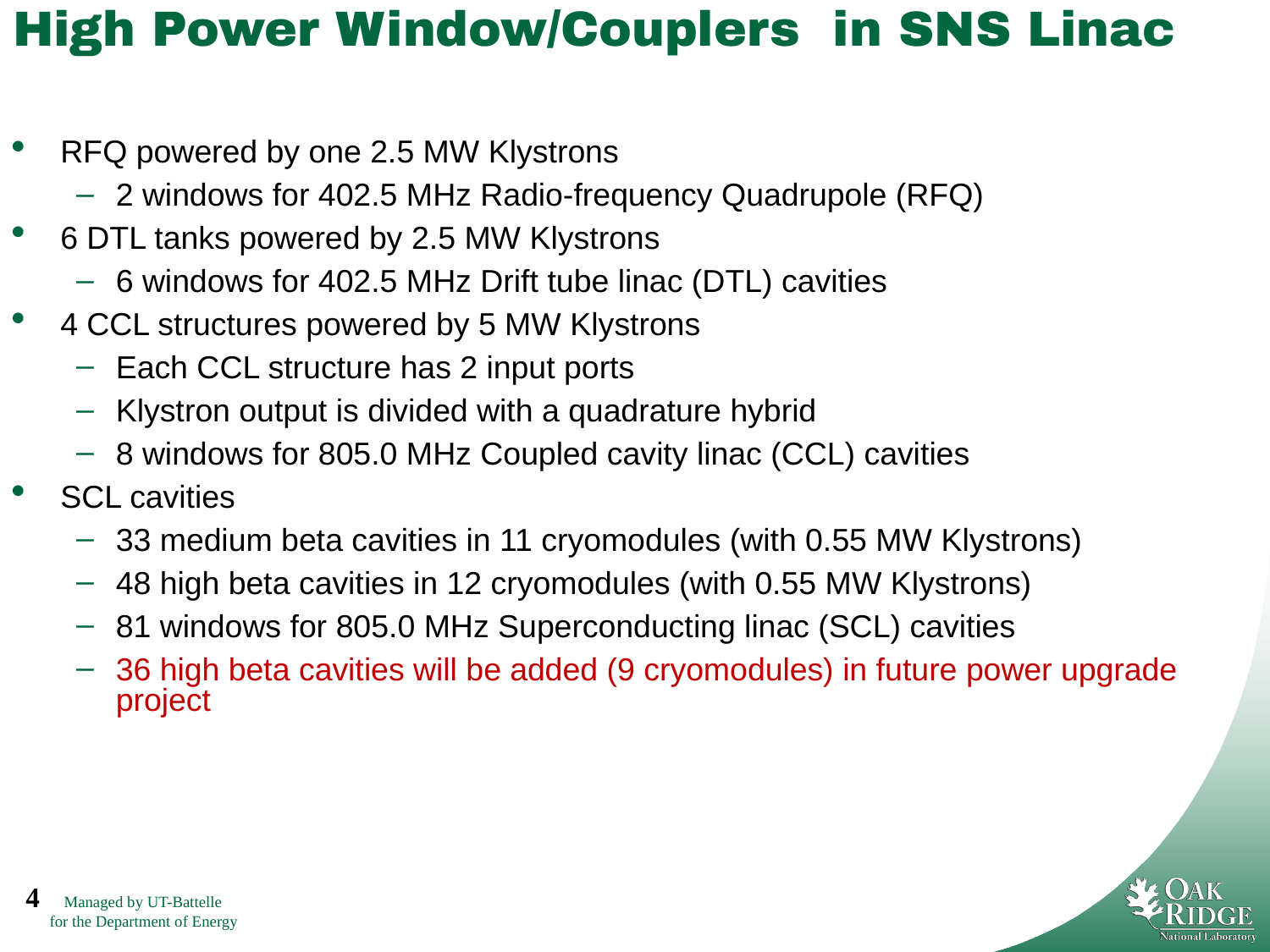

# High Power Window/Couplers  in SNS Linac
RFQ powered by one 2.5 MW Klystrons
2 windows for 402.5 MHz Radio-frequency Quadrupole (RFQ)
6 DTL tanks powered by 2.5 MW Klystrons
6 windows for 402.5 MHz Drift tube linac (DTL) cavities
4 CCL structures powered by 5 MW Klystrons
Each CCL structure has 2 input ports
Klystron output is divided with a quadrature hybrid
8 windows for 805.0 MHz Coupled cavity linac (CCL) cavities
SCL cavities
33 medium beta cavities in 11 cryomodules (with 0.55 MW Klystrons)
48 high beta cavities in 12 cryomodules (with 0.55 MW Klystrons)
81 windows for 805.0 MHz Superconducting linac (SCL) cavities
36 high beta cavities will be added (9 cryomodules) in future power upgrade project